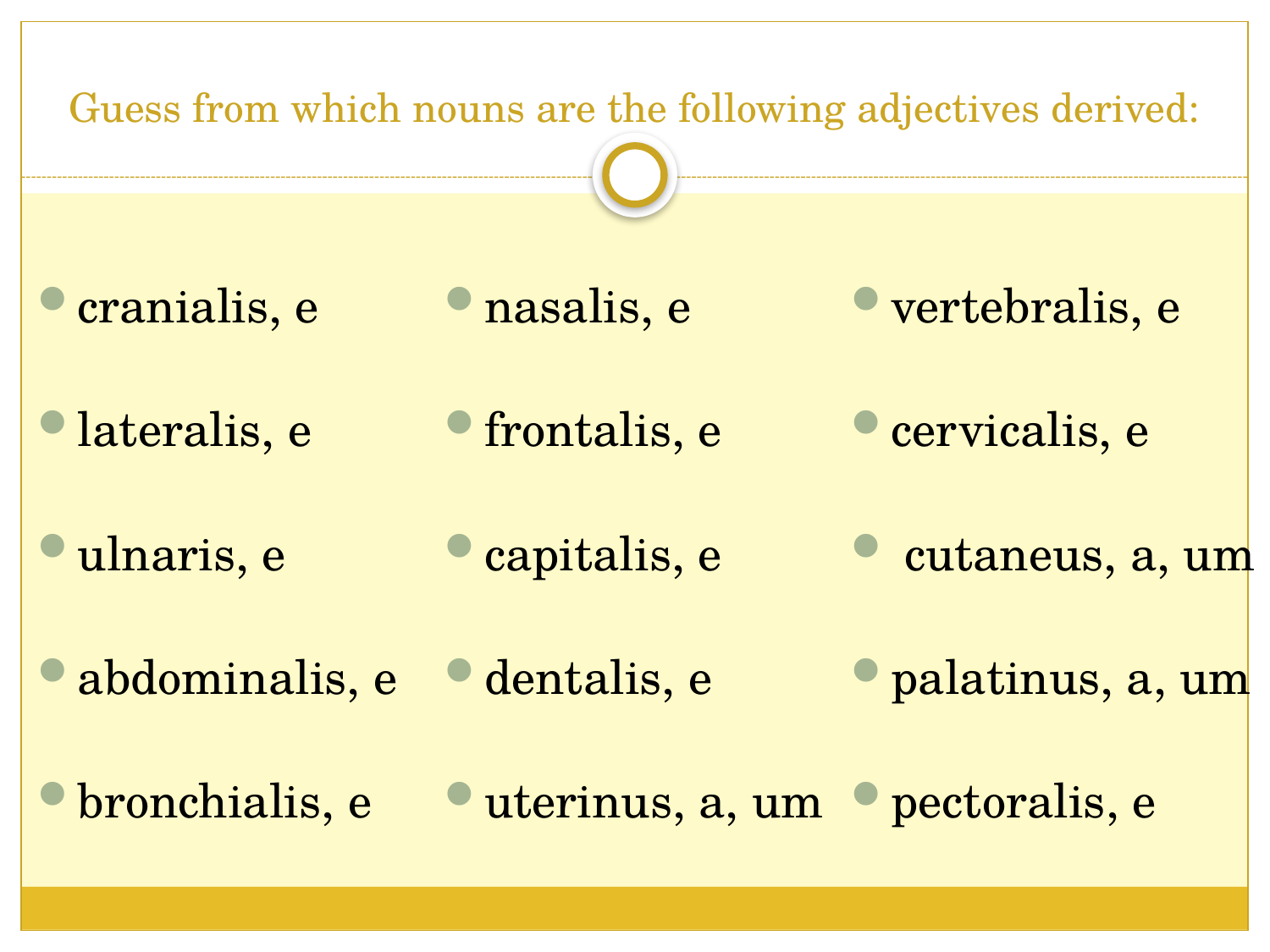

# Guess from which nouns are the following adjectives derived:
cranialis, e
lateralis, e
ulnaris, e
abdominalis, e
bronchialis, e
nasalis, e
frontalis, e
capitalis, e
dentalis, e
uterinus, a, um
vertebralis, e
cervicalis, e
 cutaneus, a, um
palatinus, a, um
pectoralis, e